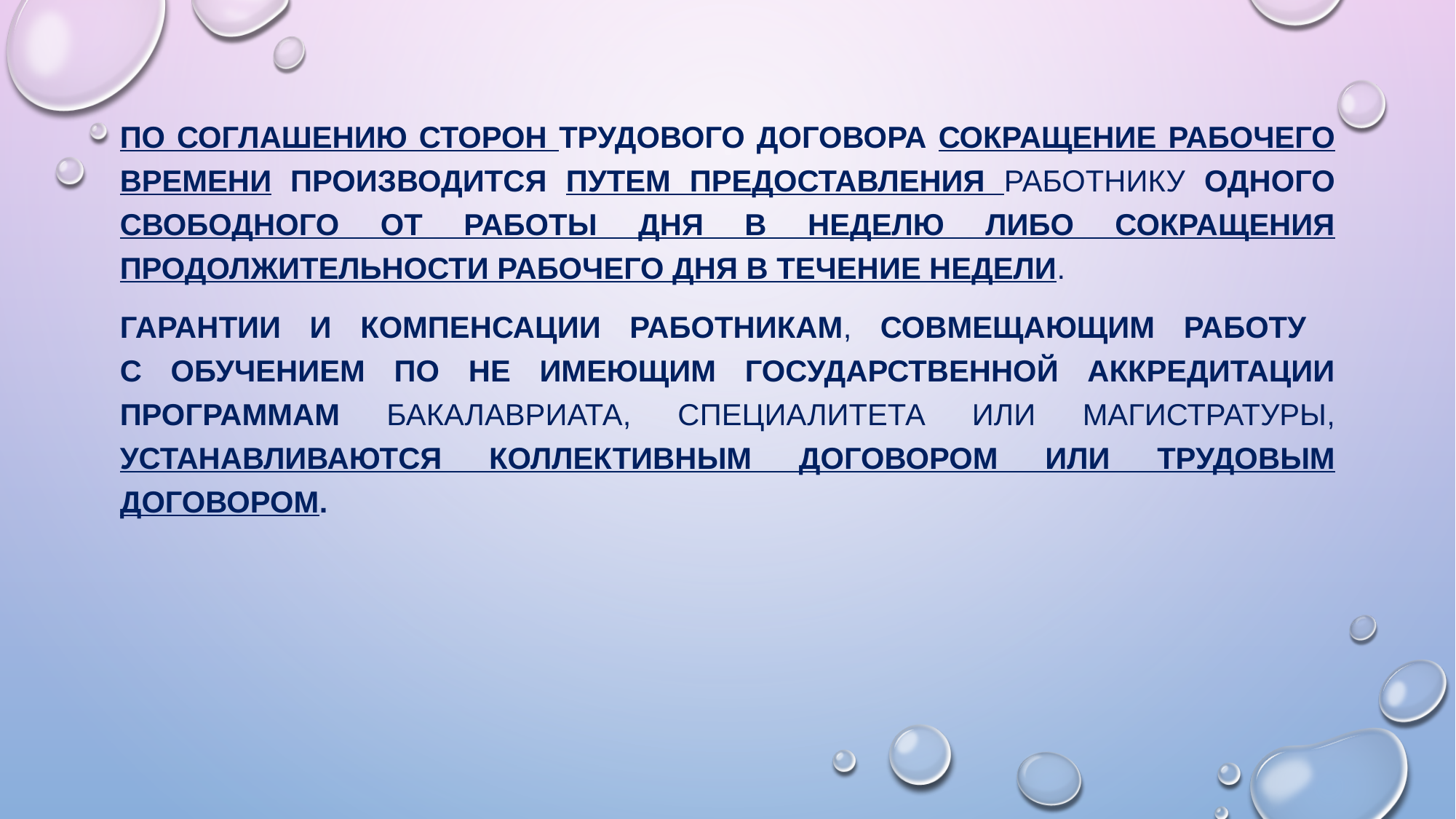

#
По соглашению сторон трудового договора сокращение рабочего времени производится путем предоставления работнику одного свободного от работы дня в неделю либо сокращения продолжительности рабочего дня в течение недели.
Гарантии и компенсации работникам, совмещающим работу
с обучением по не имеющим государственной аккредитации программам бакалавриата, специалитета или магистратуры, устанавливаются коллективным договором или трудовым договором.